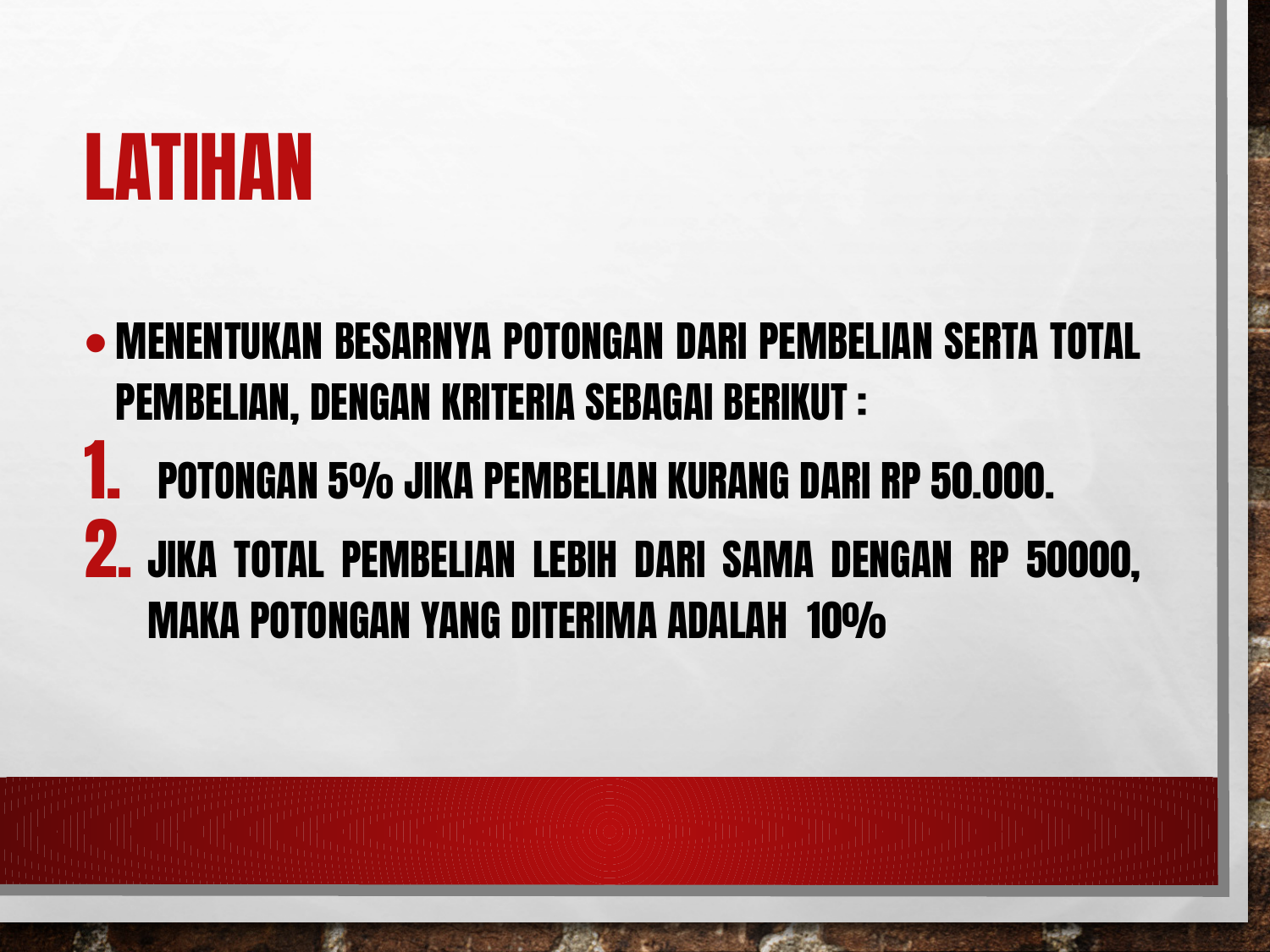

# latihan
Menentukan besarnya potongan dari pembelian serta total pembelian, dengan kriteria sebagai berikut :
 potongan 5% jika pembelian kurang dari rp 50.000.
Jika total pembelian lebih dari sama dengan rp 50000, maka potongan yang diterima adalah  10%